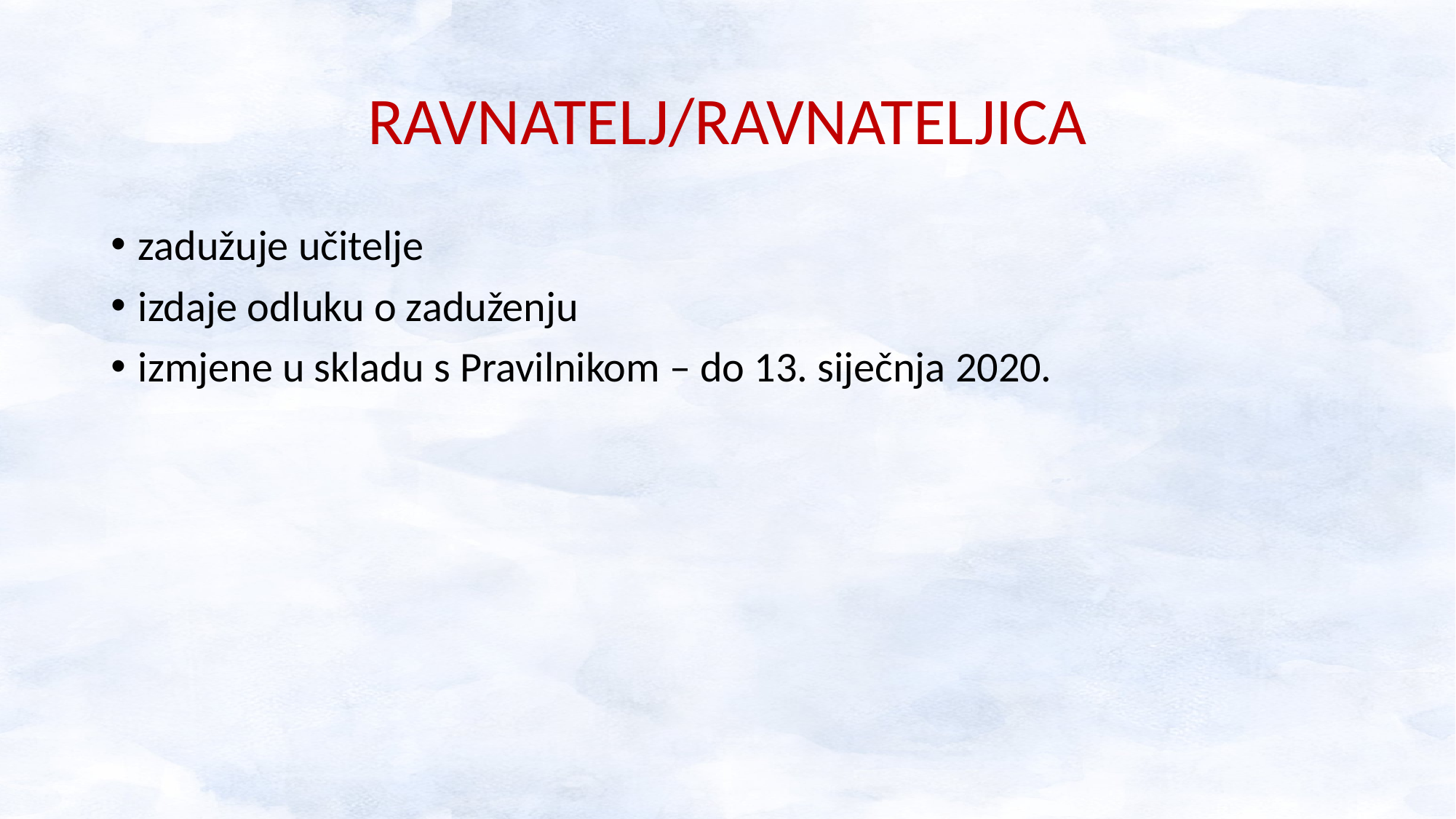

# RAVNATELJ/RAVNATELJICA
zadužuje učitelje
izdaje odluku o zaduženju
izmjene u skladu s Pravilnikom – do 13. siječnja 2020.